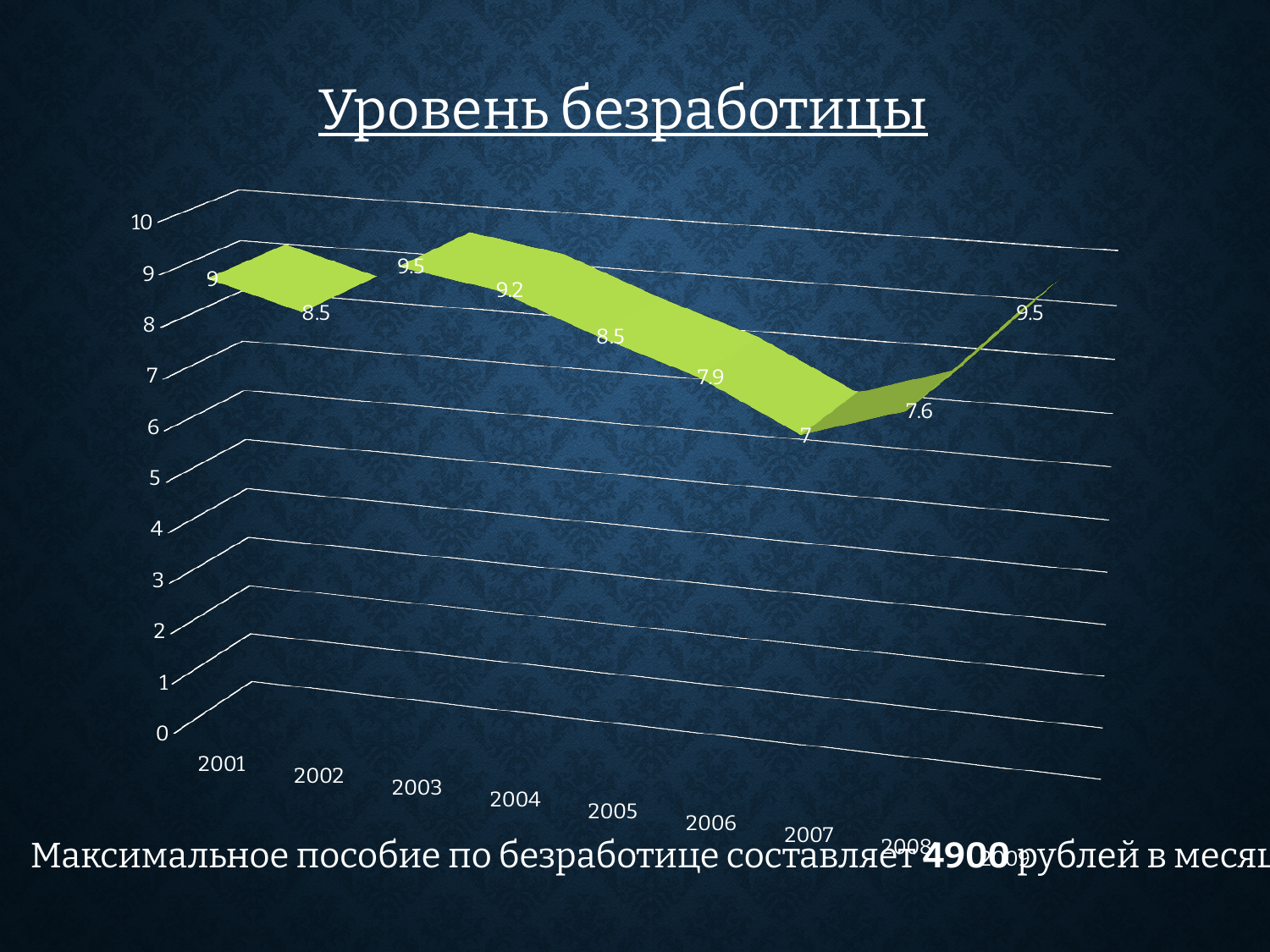

Уровень безработицы

[unsupported chart]

Максимальное пособие по безработице составляет 4900 рублей в месяц